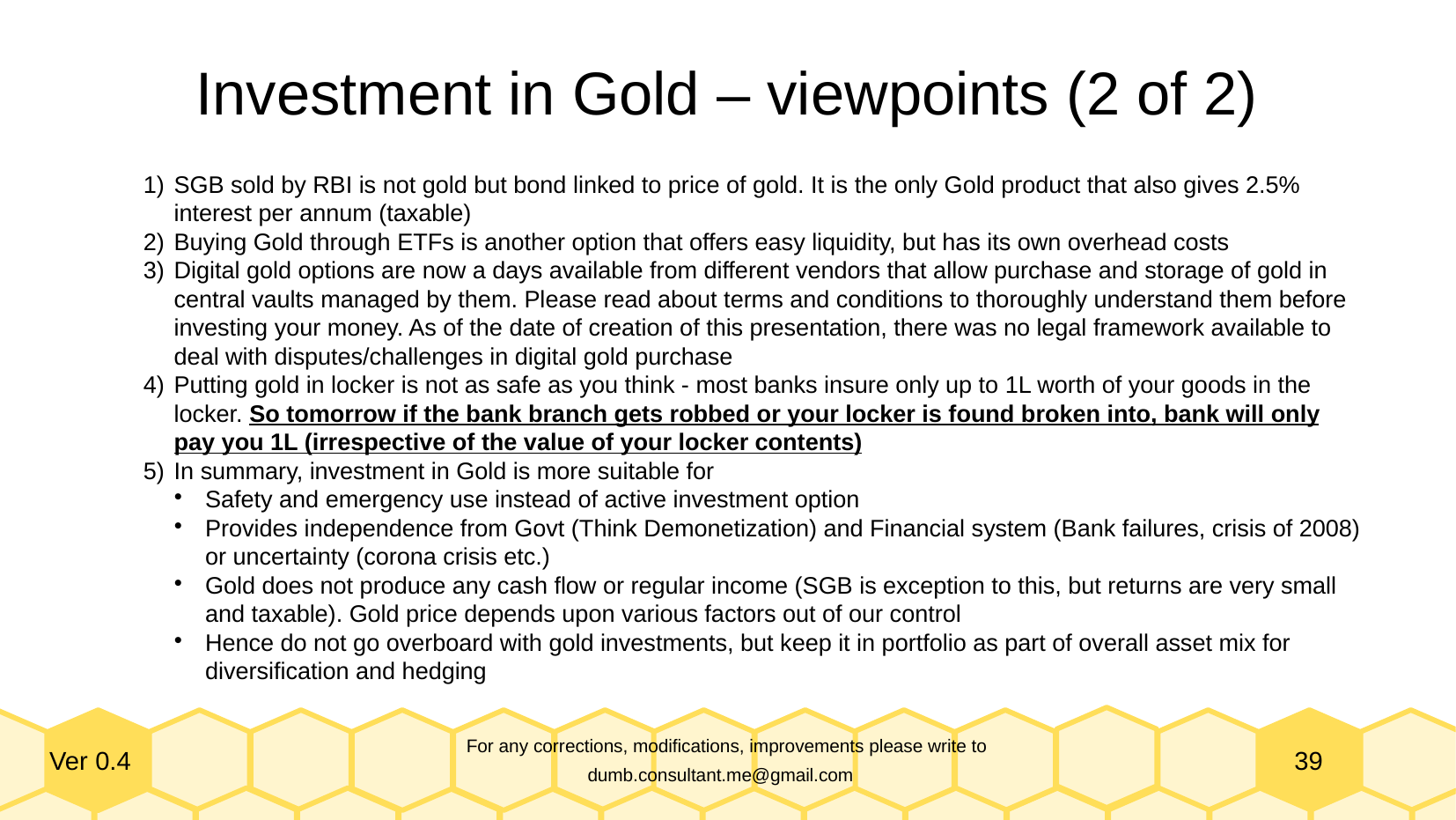

Investment in Gold – viewpoints (2 of 2)
SGB sold by RBI is not gold but bond linked to price of gold. It is the only Gold product that also gives 2.5% interest per annum (taxable)
Buying Gold through ETFs is another option that offers easy liquidity, but has its own overhead costs
Digital gold options are now a days available from different vendors that allow purchase and storage of gold in central vaults managed by them. Please read about terms and conditions to thoroughly understand them before investing your money. As of the date of creation of this presentation, there was no legal framework available to deal with disputes/challenges in digital gold purchase
Putting gold in locker is not as safe as you think - most banks insure only up to 1L worth of your goods in the locker. So tomorrow if the bank branch gets robbed or your locker is found broken into, bank will only pay you 1L (irrespective of the value of your locker contents)
In summary, investment in Gold is more suitable for
Safety and emergency use instead of active investment option
Provides independence from Govt (Think Demonetization) and Financial system (Bank failures, crisis of 2008) or uncertainty (corona crisis etc.)
Gold does not produce any cash flow or regular income (SGB is exception to this, but returns are very small and taxable). Gold price depends upon various factors out of our control
Hence do not go overboard with gold investments, but keep it in portfolio as part of overall asset mix for diversification and hedging